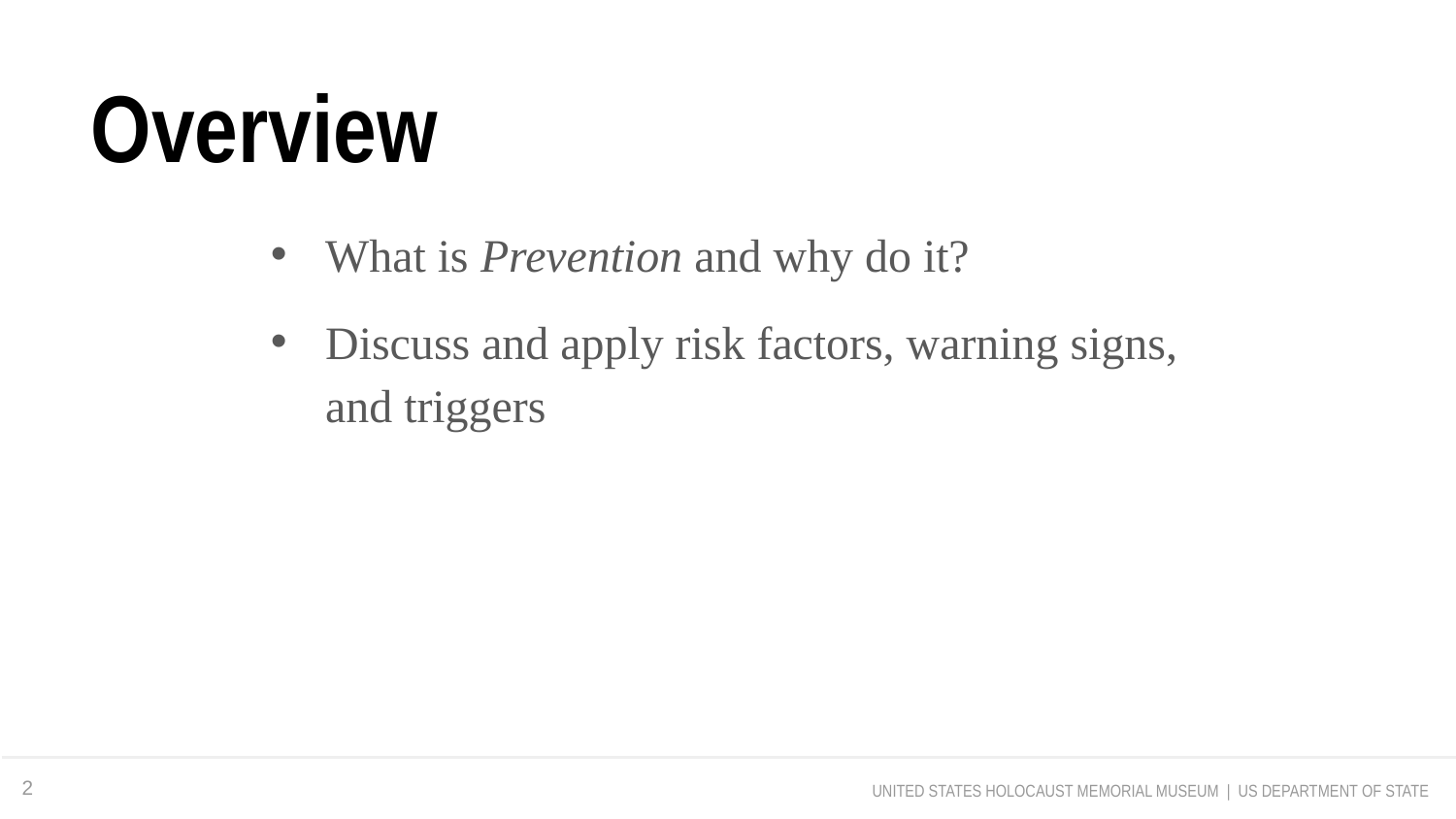

Overview
What is Prevention and why do it?
Discuss and apply risk factors, warning signs,
and triggers
2